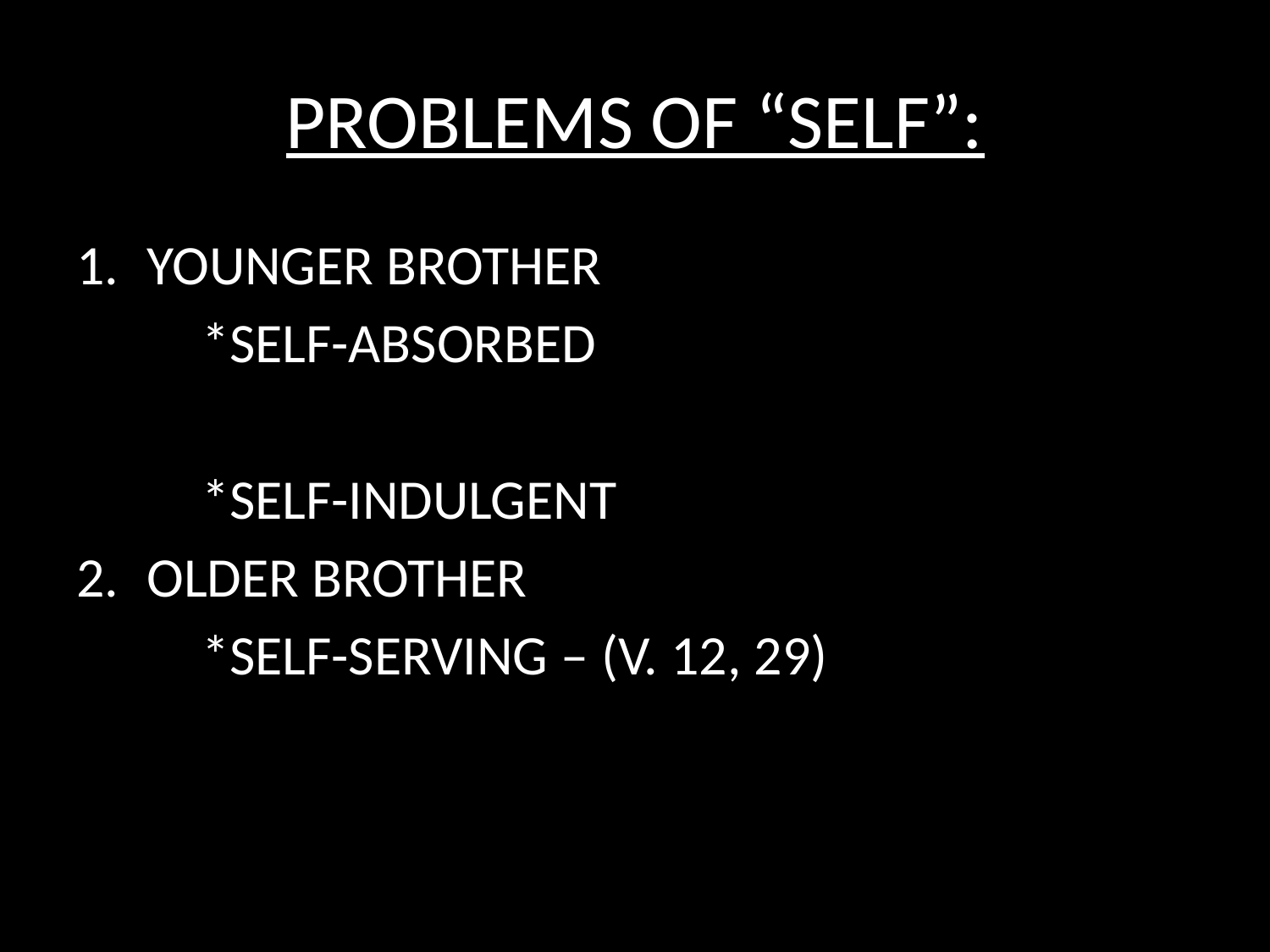

# PROBLEMS OF “SELF”:
YOUNGER BROTHER
	*SELF-ABSORBED

	*SELF-INDULGENT
OLDER BROTHER
	*SELF-SERVING – (V. 12, 29)